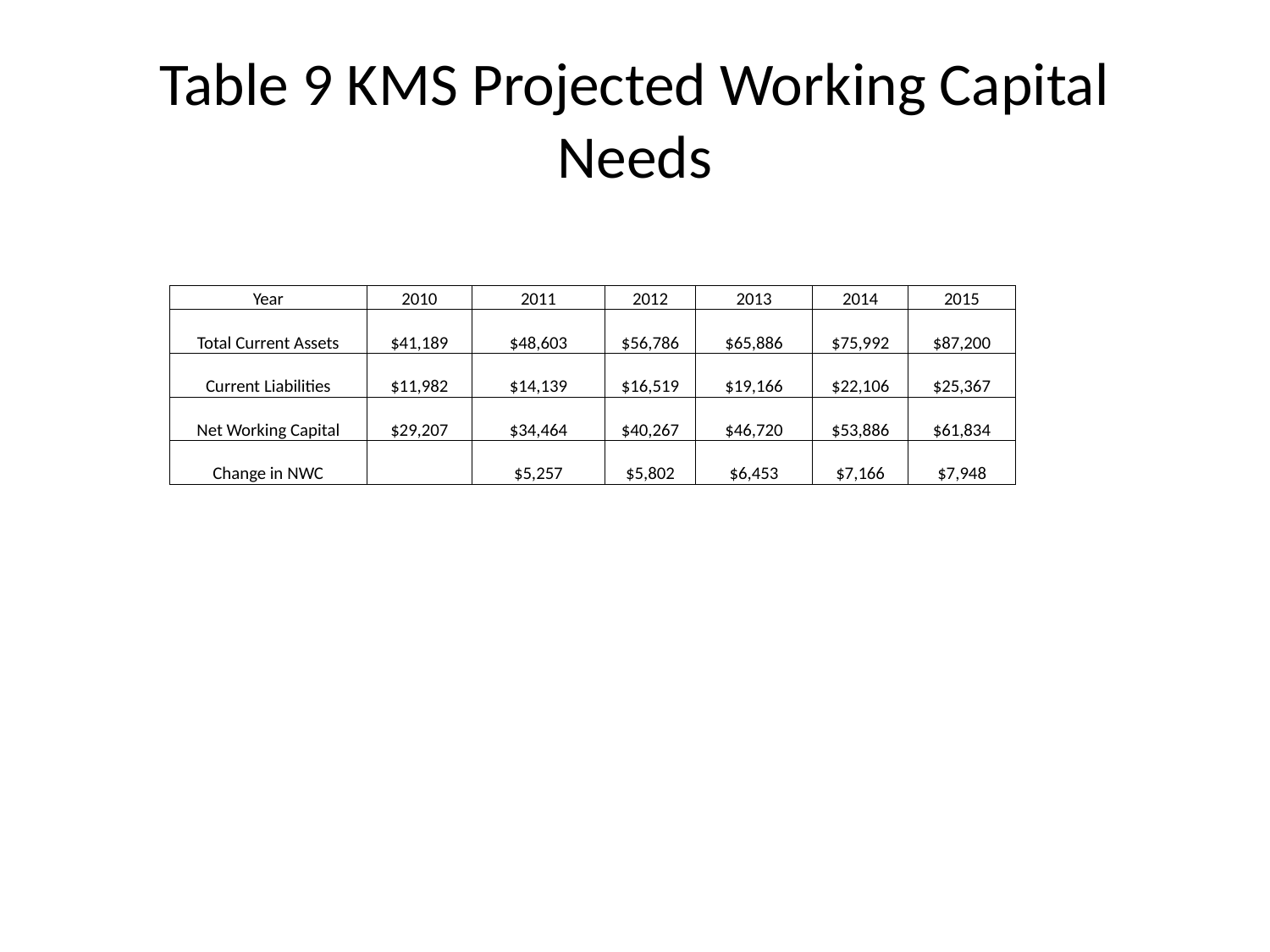

# Table 9 KMS Projected Working Capital Needs
| Year | 2010 | 2011 | 2012 | 2013 | 2014 | 2015 |
| --- | --- | --- | --- | --- | --- | --- |
| Total Current Assets | $41,189 | $48,603 | $56,786 | $65,886 | $75,992 | $87,200 |
| Current Liabilities | $11,982 | $14,139 | $16,519 | $19,166 | $22,106 | $25,367 |
| Net Working Capital | $29,207 | $34,464 | $40,267 | $46,720 | $53,886 | $61,834 |
| Change in NWC |  | $5,257 | $5,802 | $6,453 | $7,166 | $7,948 |